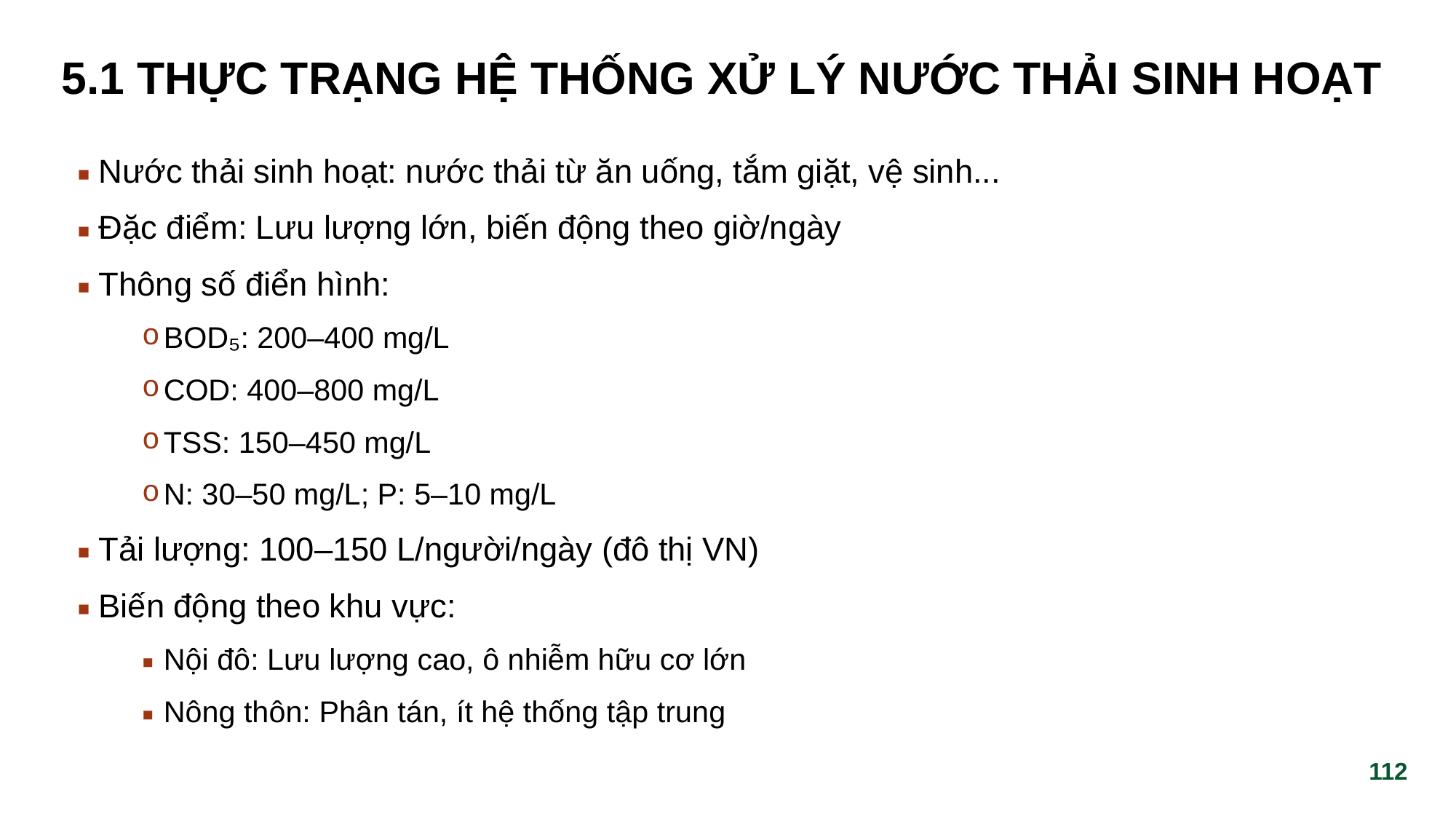

# 5.1 THỰC TRẠNG HỆ THỐNG XỬ LÝ NƯỚC THẢI SINH HOẠT
Nước thải sinh hoạt: nước thải từ ăn uống, tắm giặt, vệ sinh...
Đặc điểm: Lưu lượng lớn, biến động theo giờ/ngày
Thông số điển hình:
BOD₅: 200–400 mg/L
COD: 400–800 mg/L
TSS: 150–450 mg/L
N: 30–50 mg/L; P: 5–10 mg/L
Tải lượng: 100–150 L/người/ngày (đô thị VN)
Biến động theo khu vực:
Nội đô: Lưu lượng cao, ô nhiễm hữu cơ lớn
Nông thôn: Phân tán, ít hệ thống tập trung
112
112